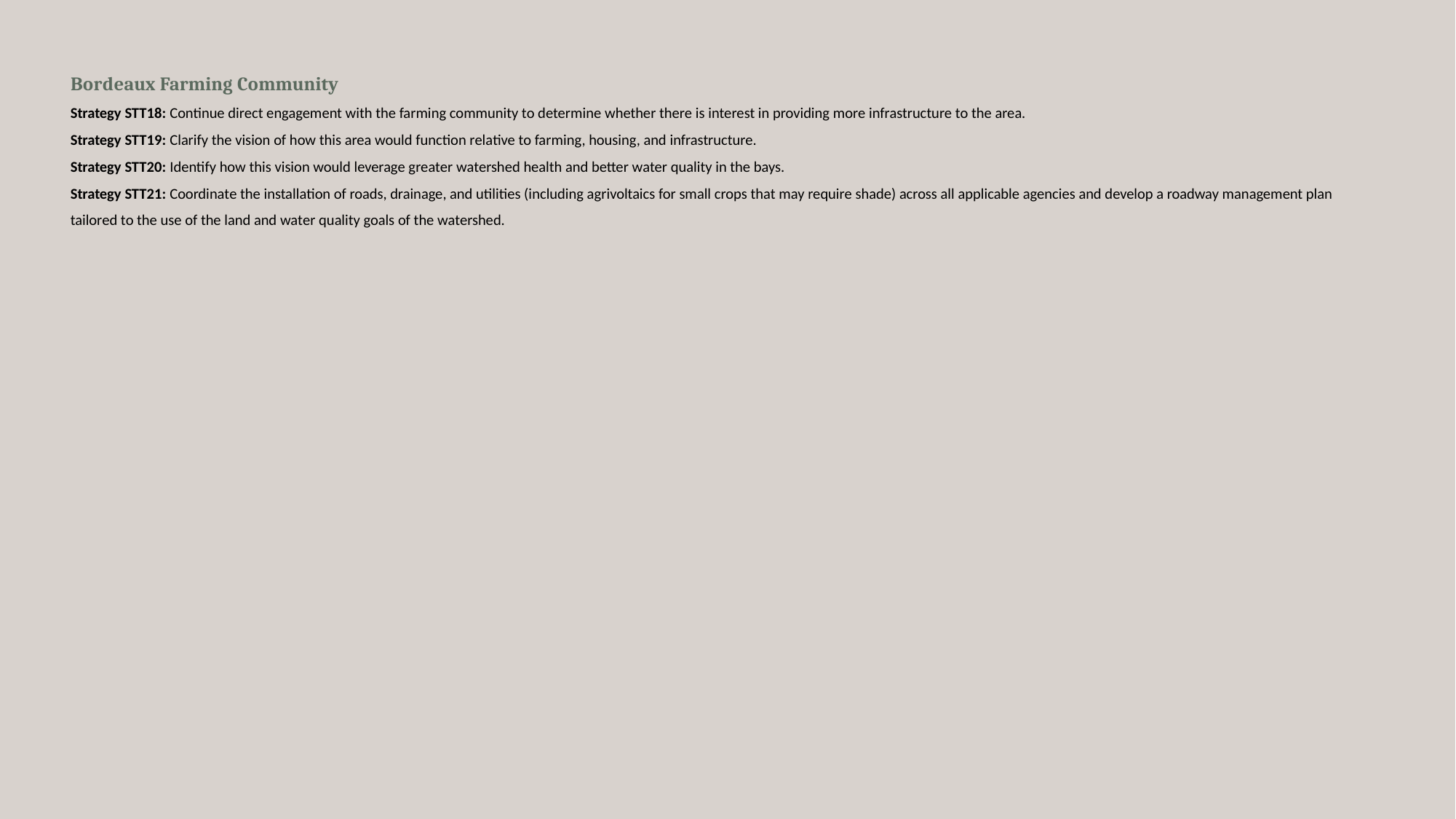

# Bordeaux Farming Community Strategy STT18: Continue direct engagement with the farming community to determine whether there is interest in providing more infrastructure to the area. Strategy STT19: Clarify the vision of how this area would function relative to farming, housing, and infrastructure. Strategy STT20: Identify how this vision would leverage greater watershed health and better water quality in the bays. Strategy STT21: Coordinate the installation of roads, drainage, and utilities (including agrivoltaics for small crops that may require shade) across all applicable agencies and develop a roadway management plan tailored to the use of the land and water quality goals of the watershed.
12